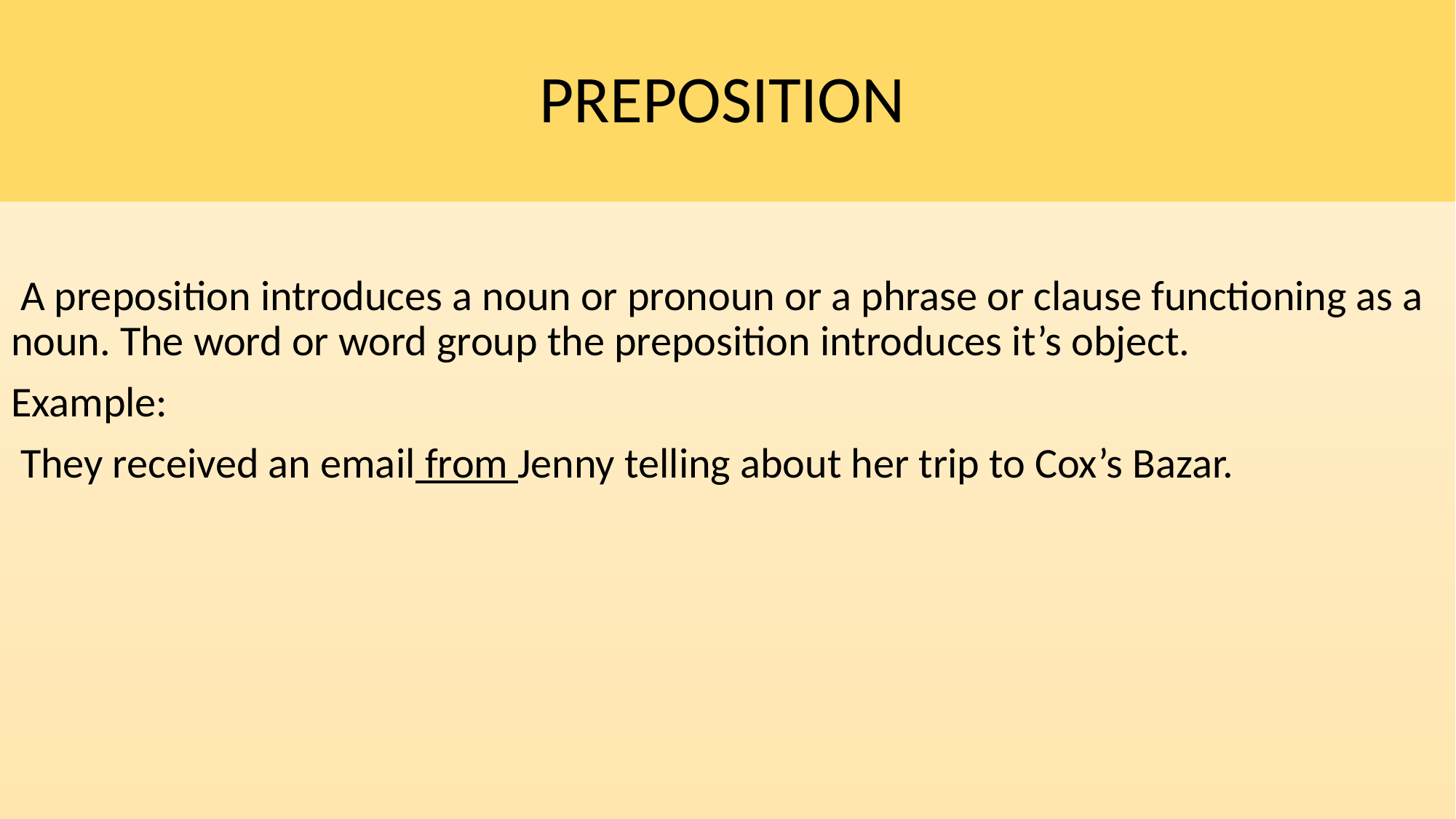

# PREPOSITION

 A preposition introduces a noun or pronoun or a phrase or clause functioning as a noun. The word or word group the preposition introduces it’s object.
Example:
 They received an email from Jenny telling about her trip to Cox’s Bazar.